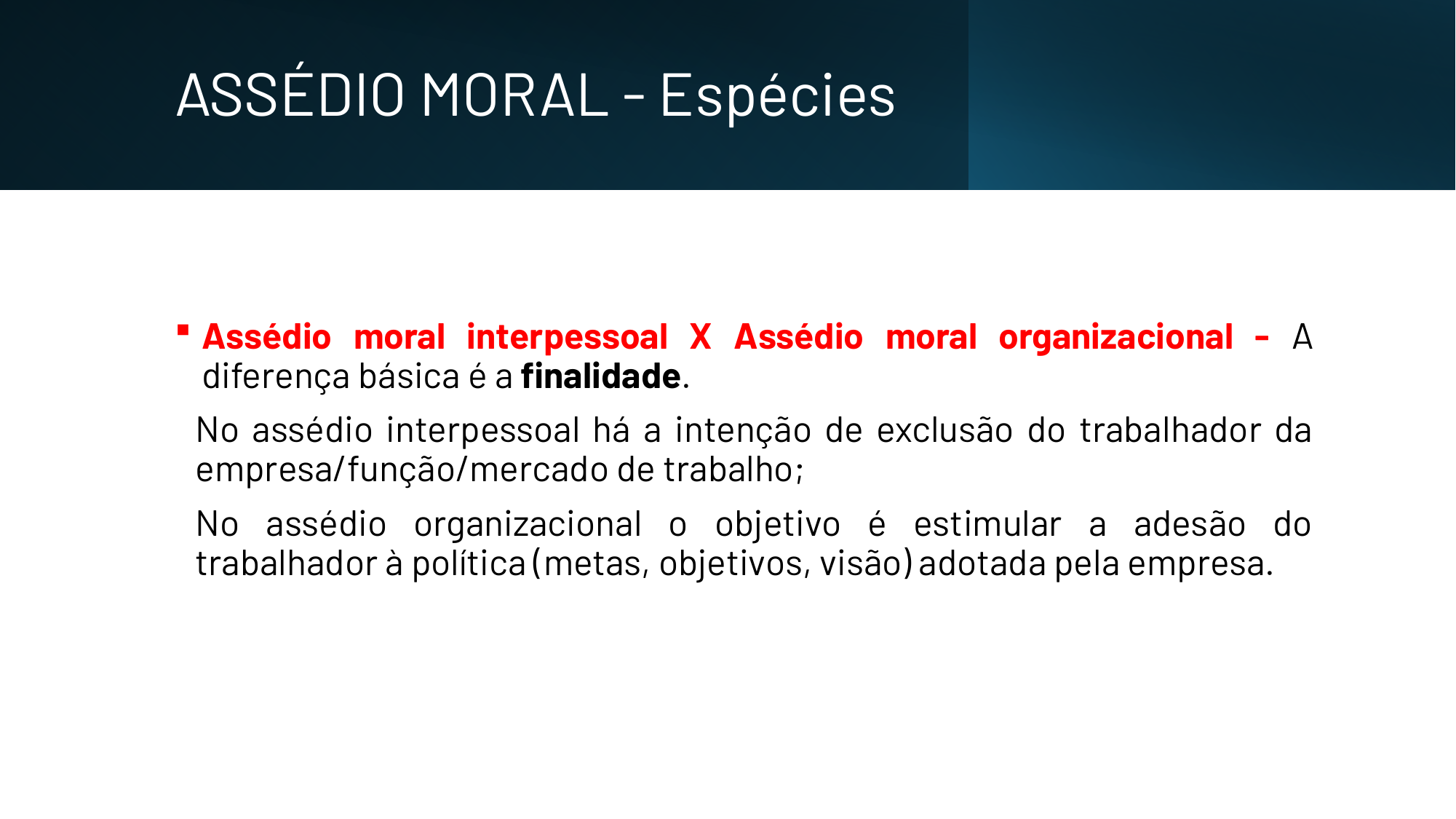

# ASSÉDIO MORAL - Espécies
Assédio moral interpessoal X Assédio moral organizacional - A diferença básica é a finalidade.
No assédio interpessoal há a intenção de exclusão do trabalhador da empresa/função/mercado de trabalho;
No assédio organizacional o objetivo é estimular a adesão do trabalhador à política (metas, objetivos, visão) adotada pela empresa.

DIO MORALORAL - Espécies